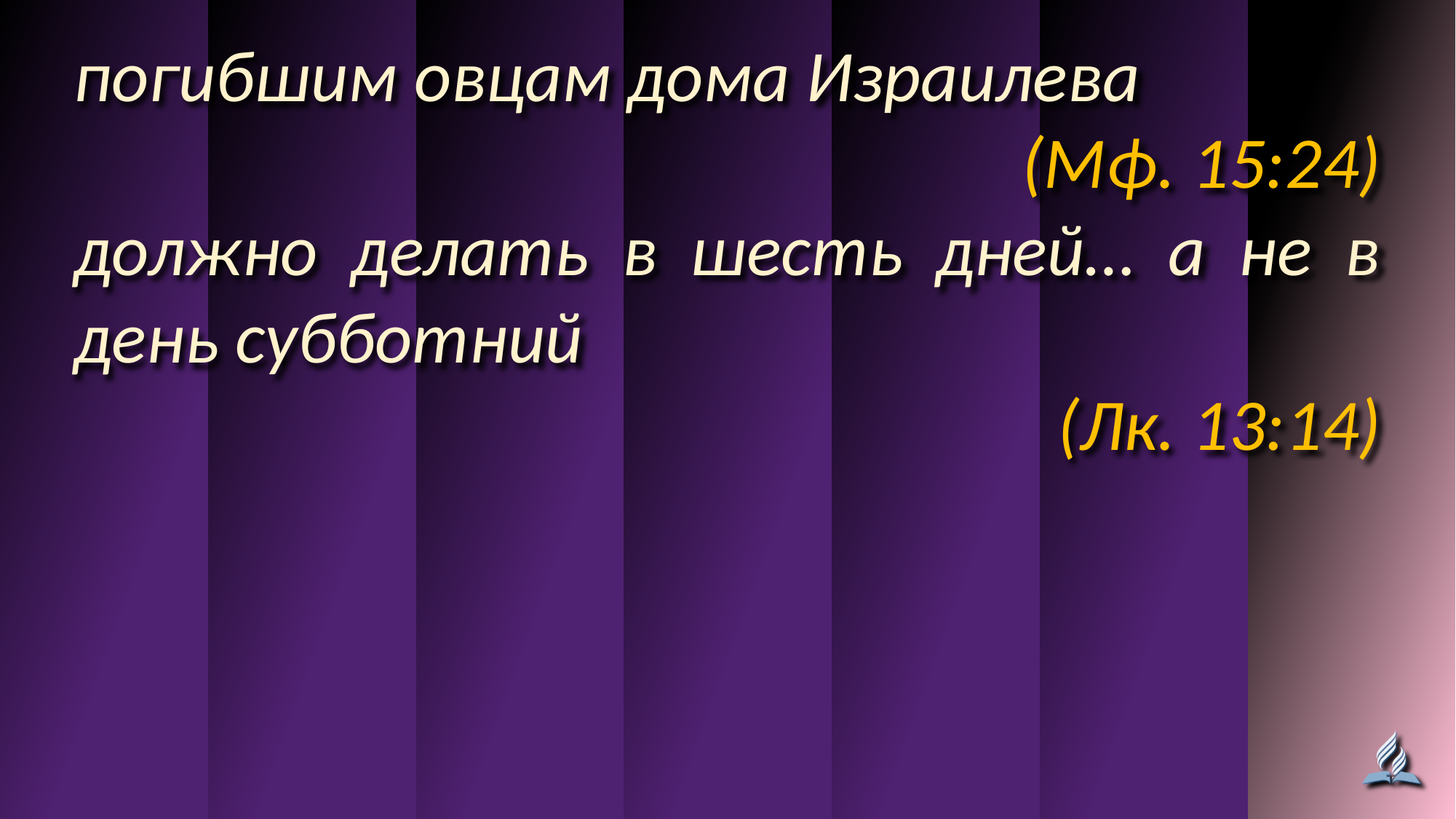

погибшим овцам дома Израилева
(Мф. 15:24)
должно делать в шесть дней… а не в день субботний
(Лк. 13:14)